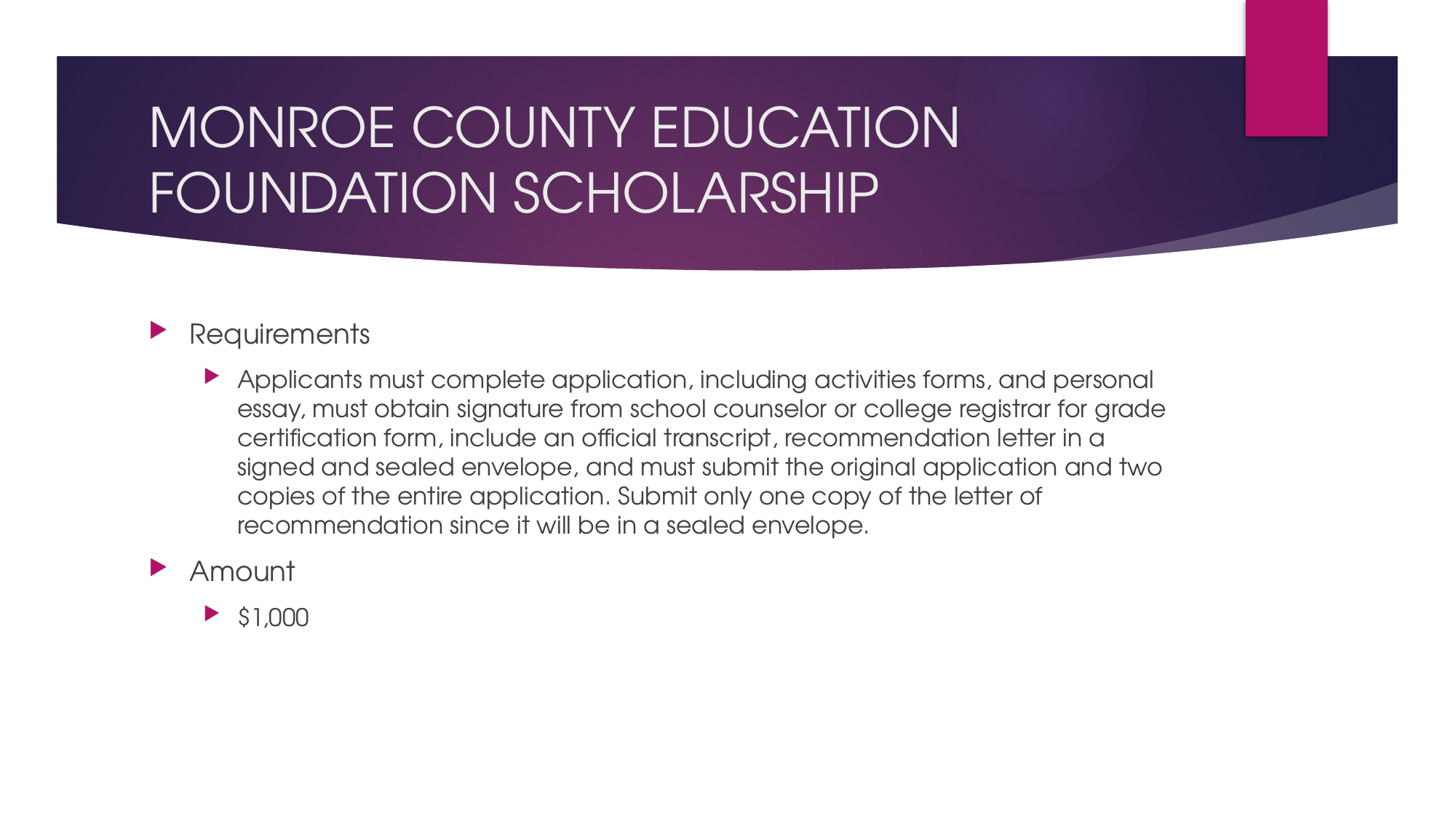

# MONROE COUNTY EDUCATION FOUNDATION SCHOLARSHIP
Requirements
Applicants must complete application, including activities forms, and personal essay, must obtain signature from school counselor or college registrar for grade certification form, include an official transcript, recommendation letter in a signed and sealed envelope, and must submit the original application and two copies of the entire application. Submit only one copy of the letter of recommendation since it will be in a sealed envelope.
Amount
$1,000